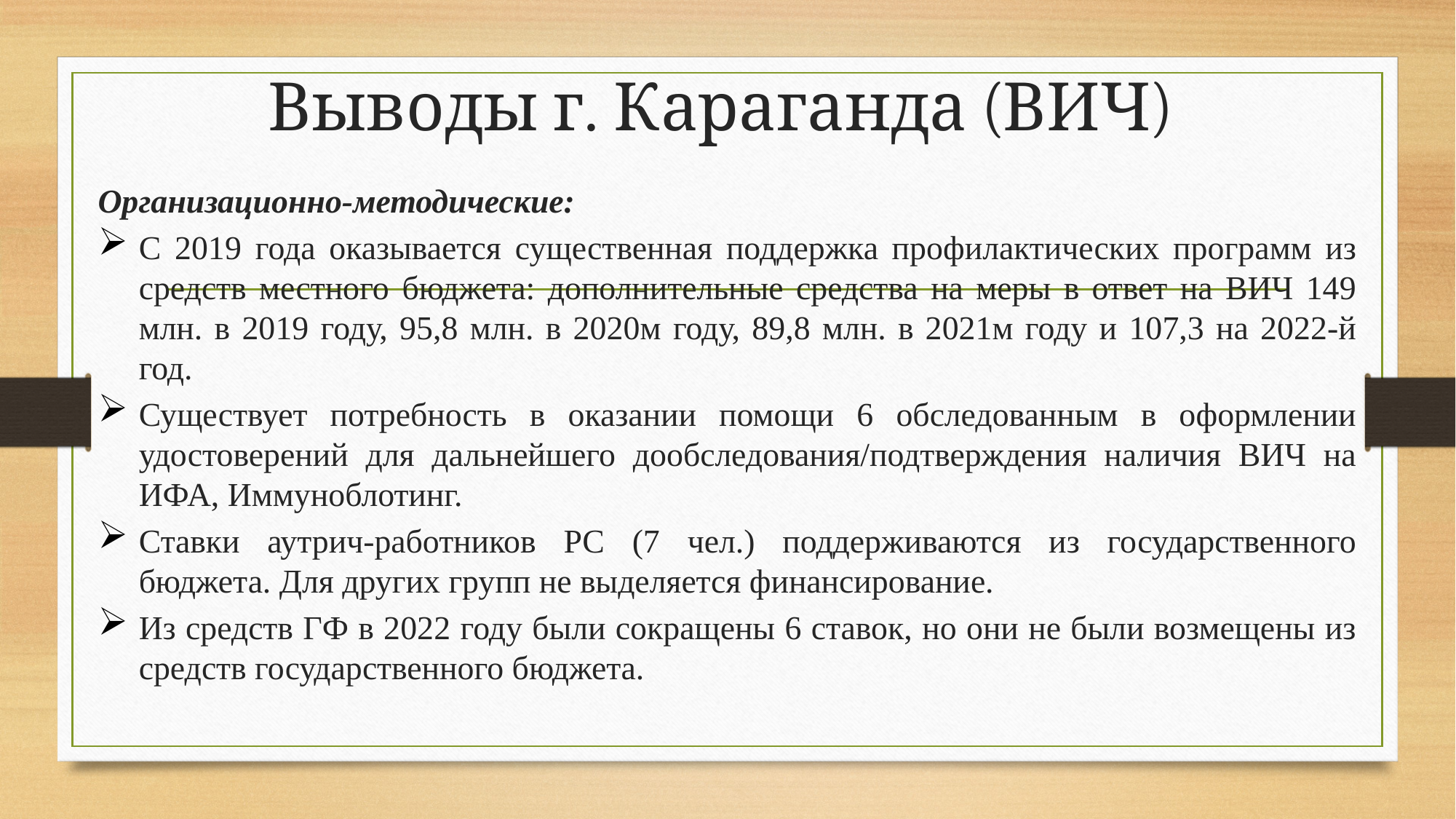

# Выводы г. Караганда (ВИЧ)
Организационно-методические:
С 2019 года оказывается существенная поддержка профилактических программ из средств местного бюджета: дополнительные средства на меры в ответ на ВИЧ 149 млн. в 2019 году, 95,8 млн. в 2020м году, 89,8 млн. в 2021м году и 107,3 на 2022-й год.
Существует потребность в оказании помощи 6 обследованным в оформлении удостоверений для дальнейшего дообследования/подтверждения наличия ВИЧ на ИФА, Иммуноблотинг.
Ставки аутрич-работников РС (7 чел.) поддерживаются из государственного бюджета. Для других групп не выделяется финансирование.
Из средств ГФ в 2022 году были сокращены 6 ставок, но они не были возмещены из средств государственного бюджета.